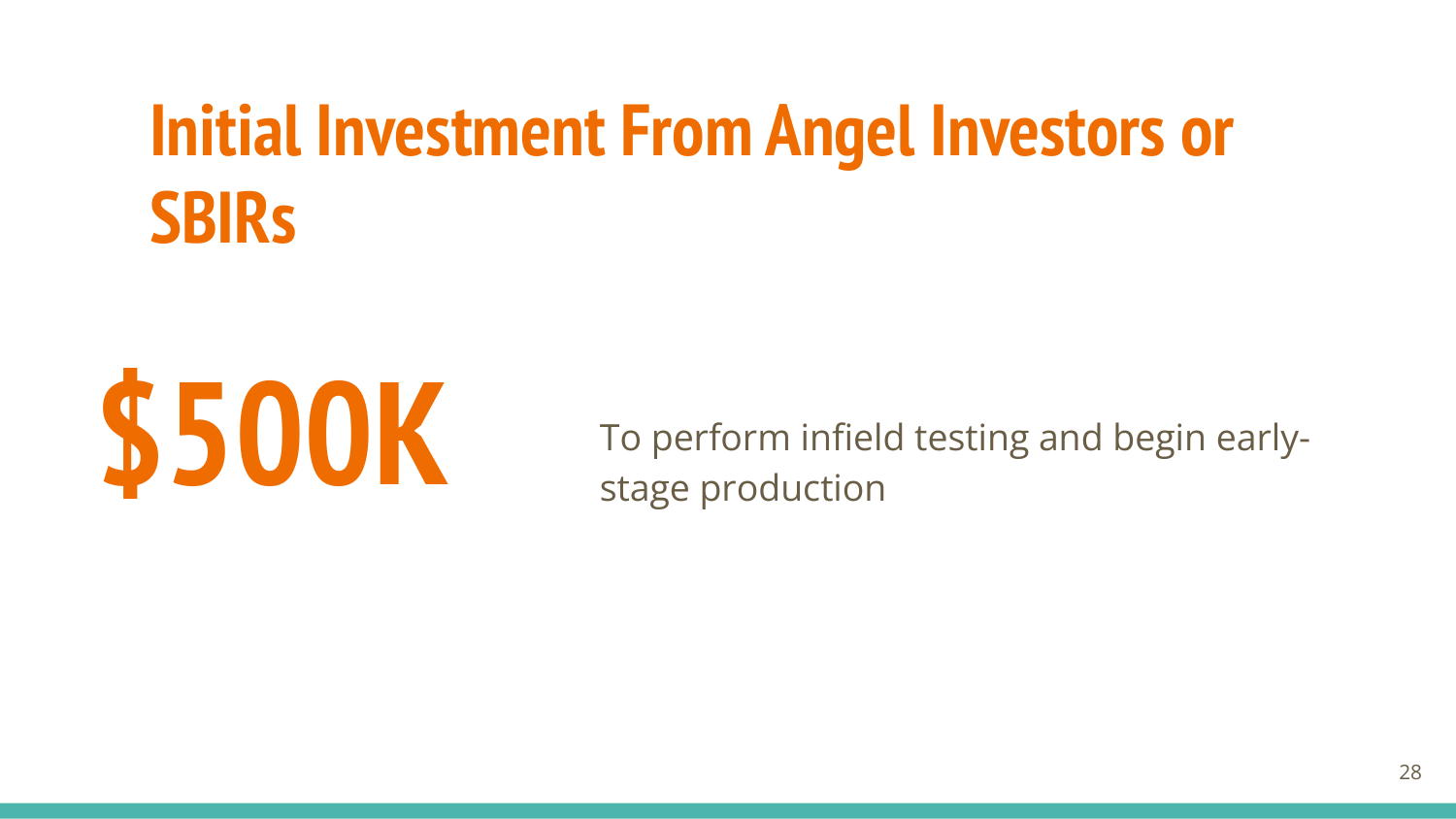

Initial Investment From Angel Investors or SBIRs
# $500K
To perform infield testing and begin early-stage production
28